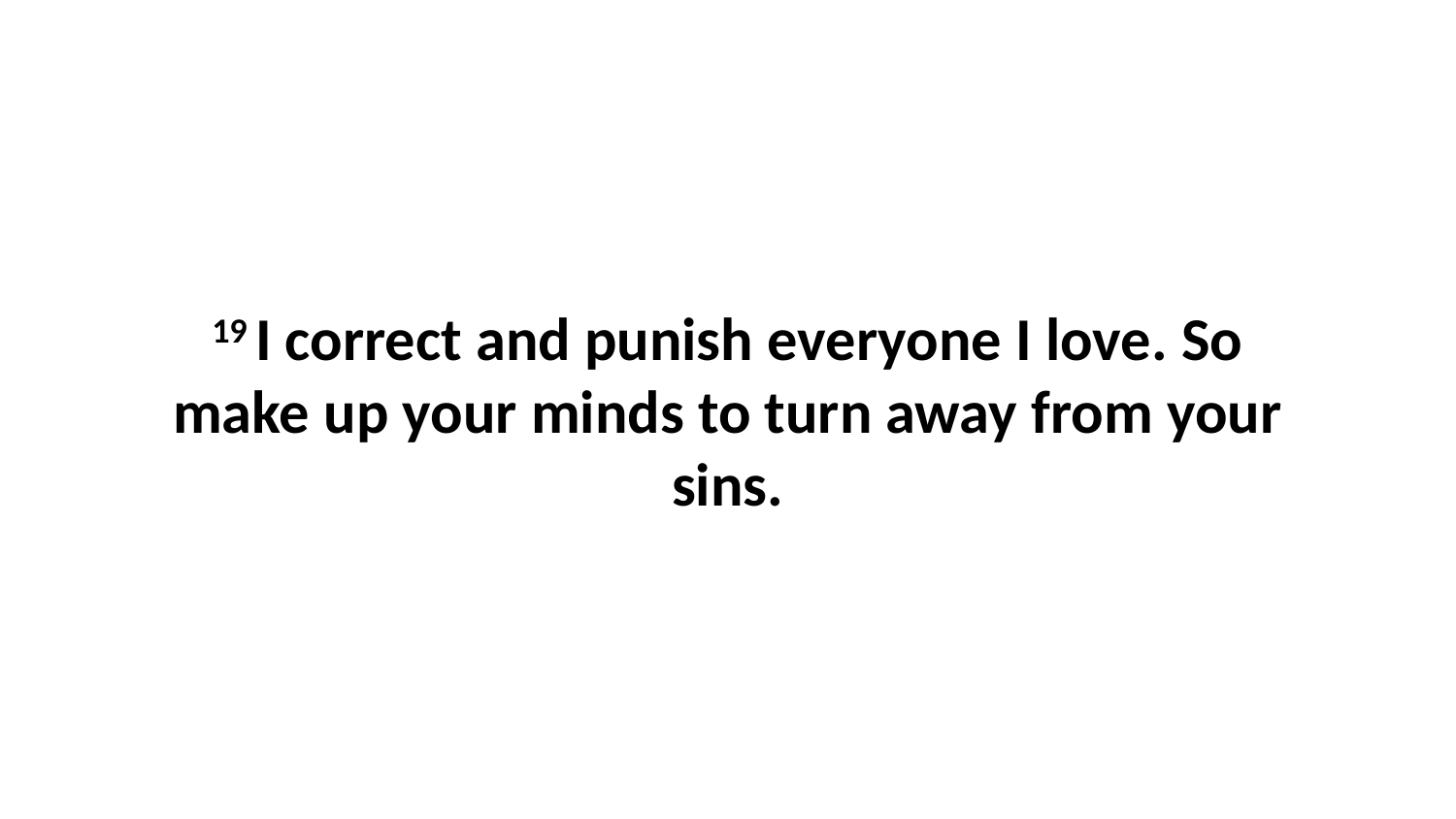

19 I correct and punish everyone I love. So make up your minds to turn away from your sins.